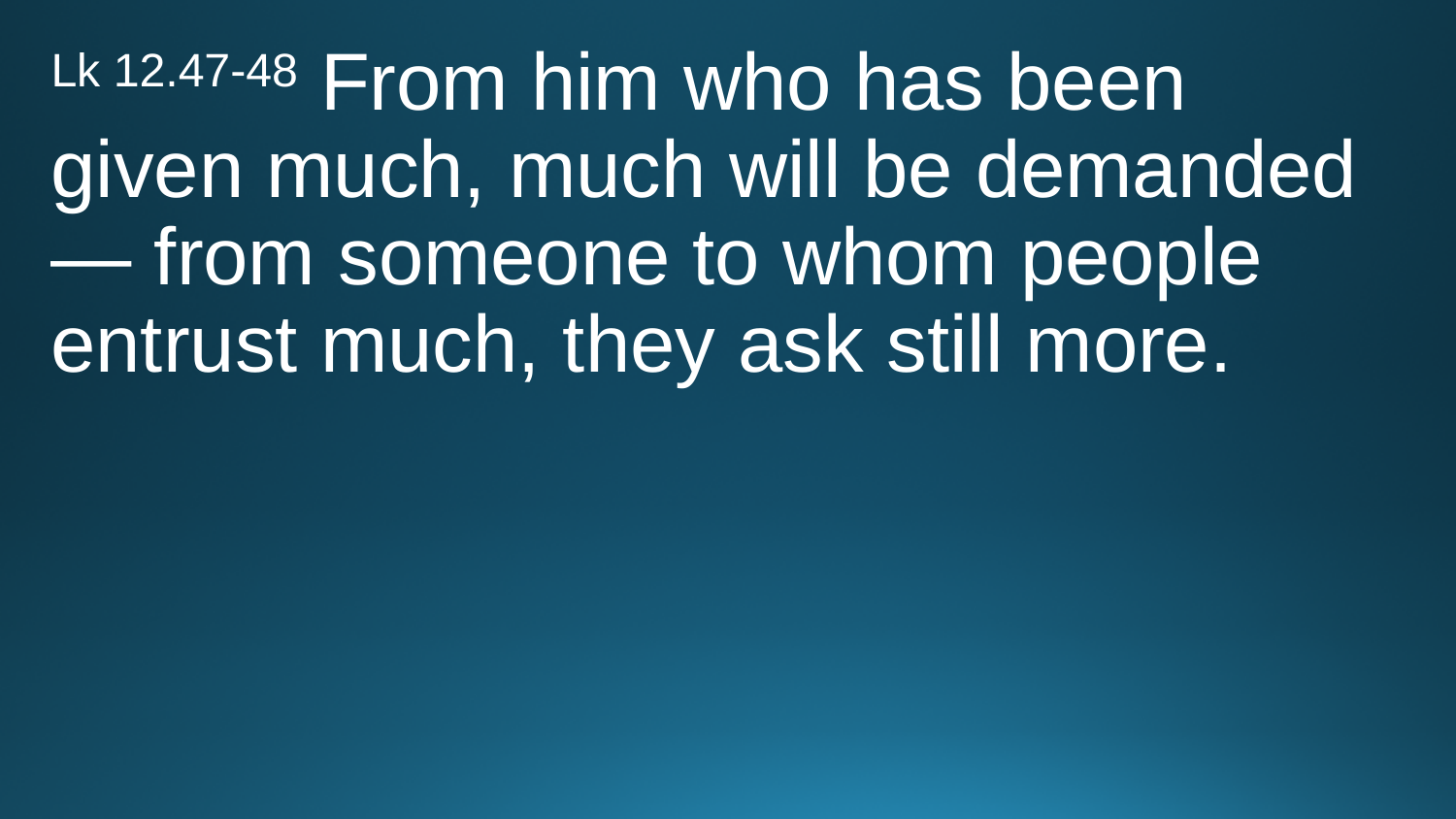

Lk 12.47-48 From him who has been given much, much will be demanded — from someone to whom people entrust much, they ask still more.